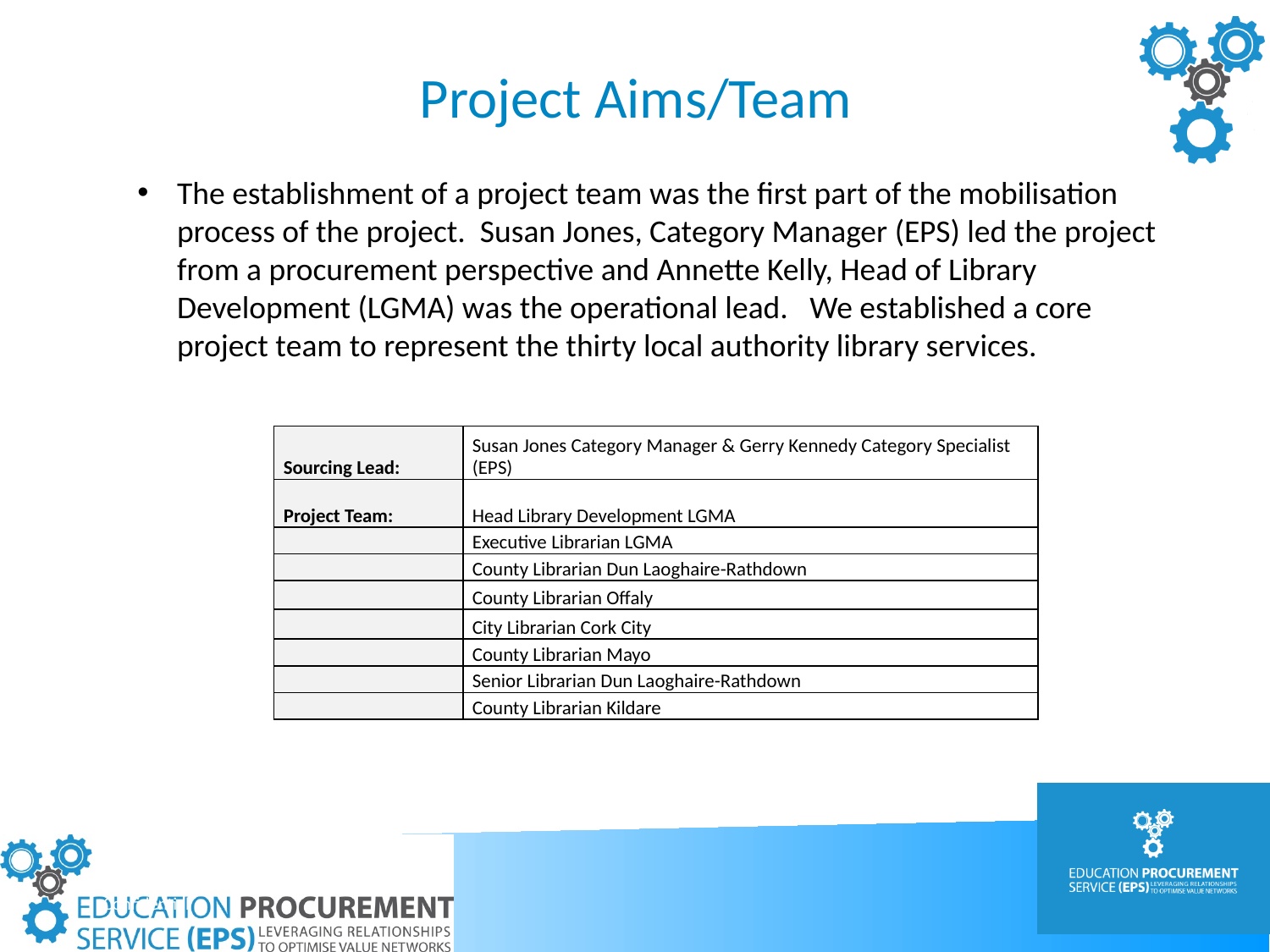

# Project Aims/Team
?
The establishment of a project team was the first part of the mobilisation process of the project.  Susan Jones, Category Manager (EPS) led the project from a procurement perspective and Annette Kelly, Head of Library Development (LGMA) was the operational lead.   We established a core project team to represent the thirty local authority library services.
| Sourcing Lead: | Susan Jones Category Manager & Gerry Kennedy Category Specialist (EPS) |
| --- | --- |
| Project Team: | Head Library Development LGMA |
|  | Executive Librarian LGMA |
|  | County Librarian Dun Laoghaire-Rathdown |
|  | County Librarian Offaly |
|  | City Librarian Cork City |
|  | County Librarian Mayo |
|  | Senior Librarian Dun Laoghaire-Rathdown |
|  | County Librarian Kildare |
Confidential
3